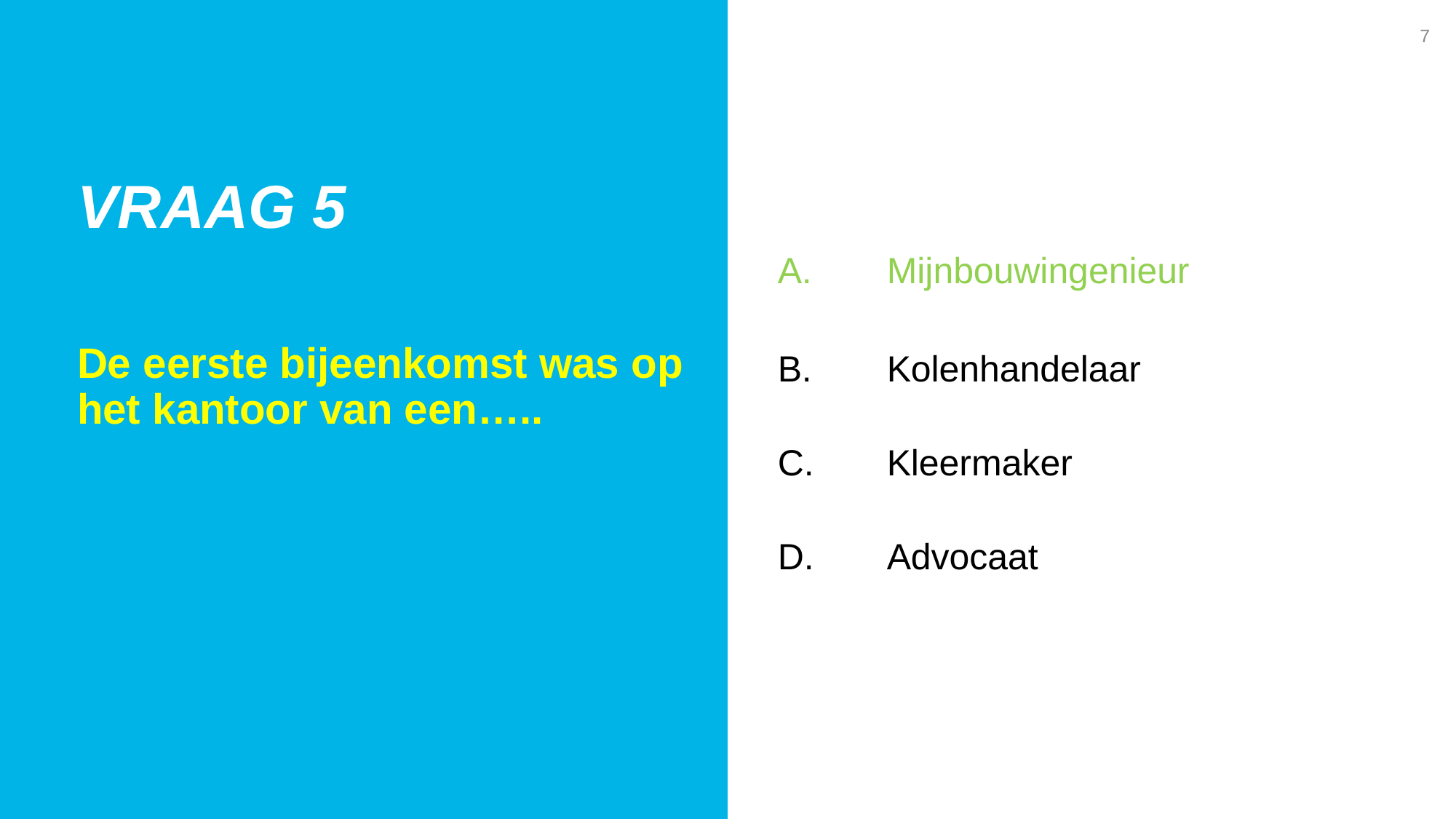

7
Vraag 5
A. 	Mijnbouwingenieur
B. 	Kolenhandelaar
C. 	Kleermaker
D. 	Advocaat
De eerste bijeenkomst was op het kantoor van een…..